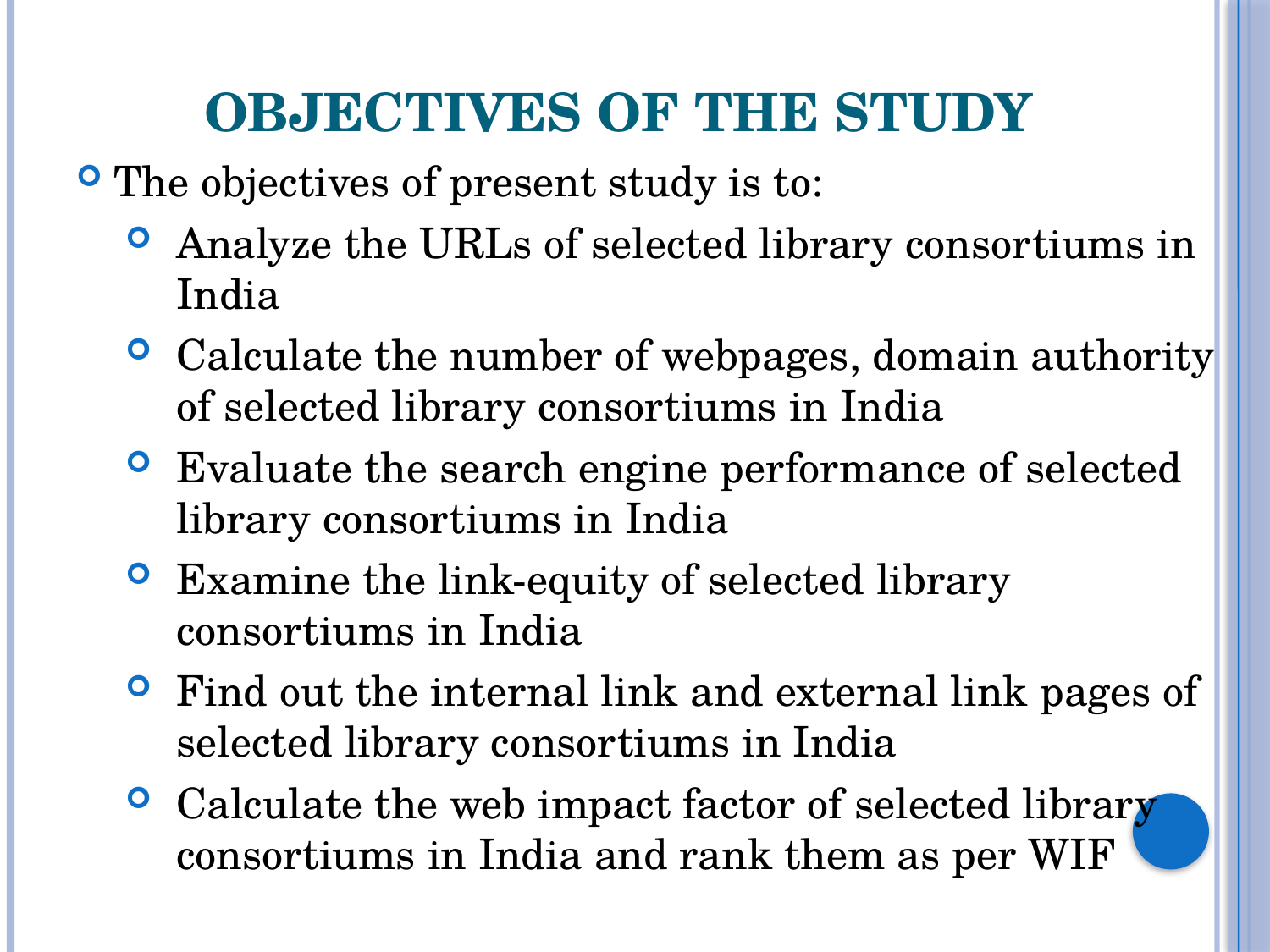

# OBJECTIVES OF THE STUDY
The objectives of present study is to:
Analyze the URLs of selected library consortiums in India
Calculate the number of webpages, domain authority of selected library consortiums in India
Evaluate the search engine performance of selected library consortiums in India
Examine the link-equity of selected library consortiums in India
Find out the internal link and external link pages of selected library consortiums in India
Calculate the web impact factor of selected library consortiums in India and rank them as per WIF